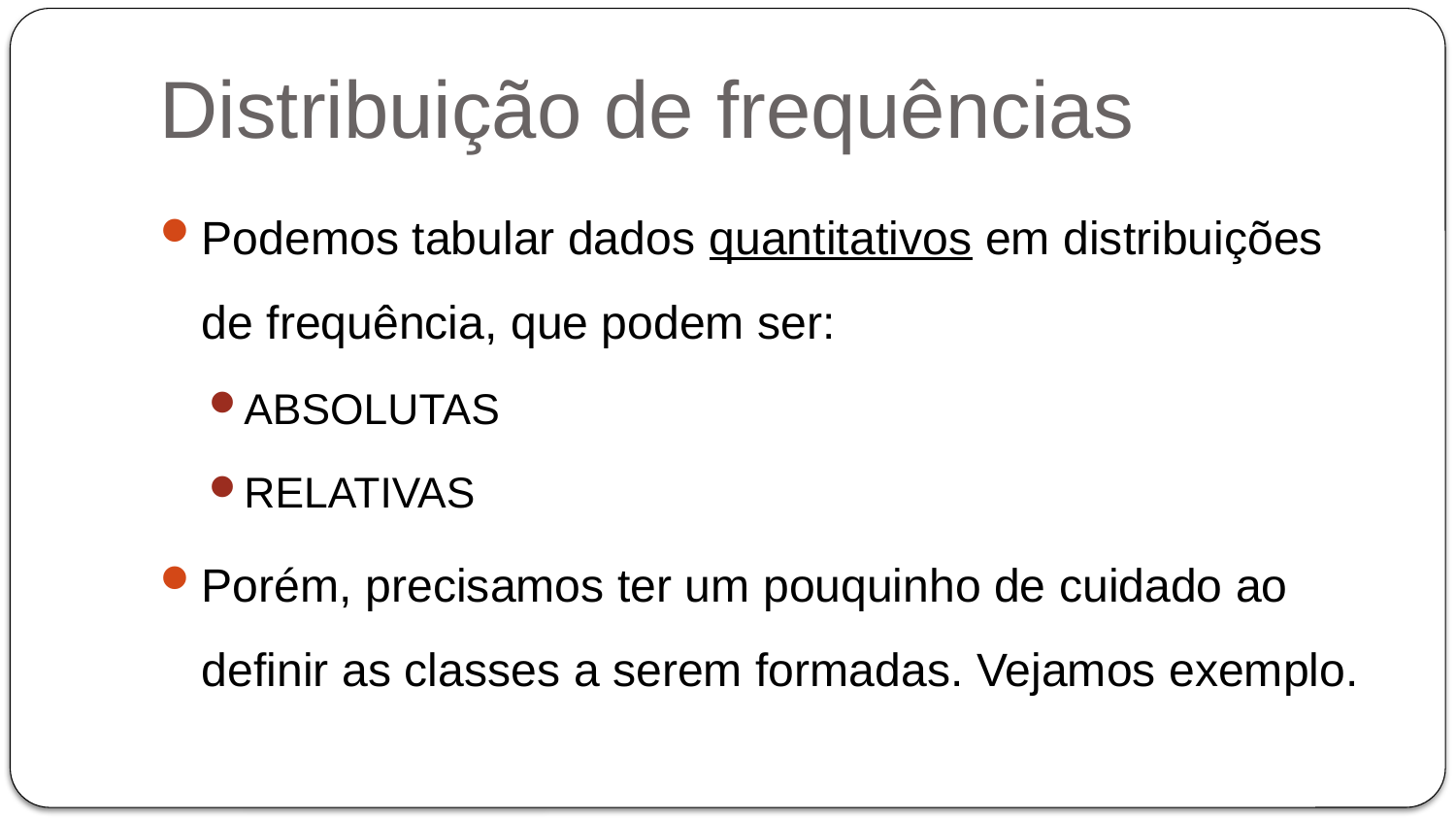

# Distribuição de frequências
Podemos tabular dados quantitativos em distribuições de frequência, que podem ser:
ABSOLUTAS
RELATIVAS
Porém, precisamos ter um pouquinho de cuidado ao definir as classes a serem formadas. Vejamos exemplo.